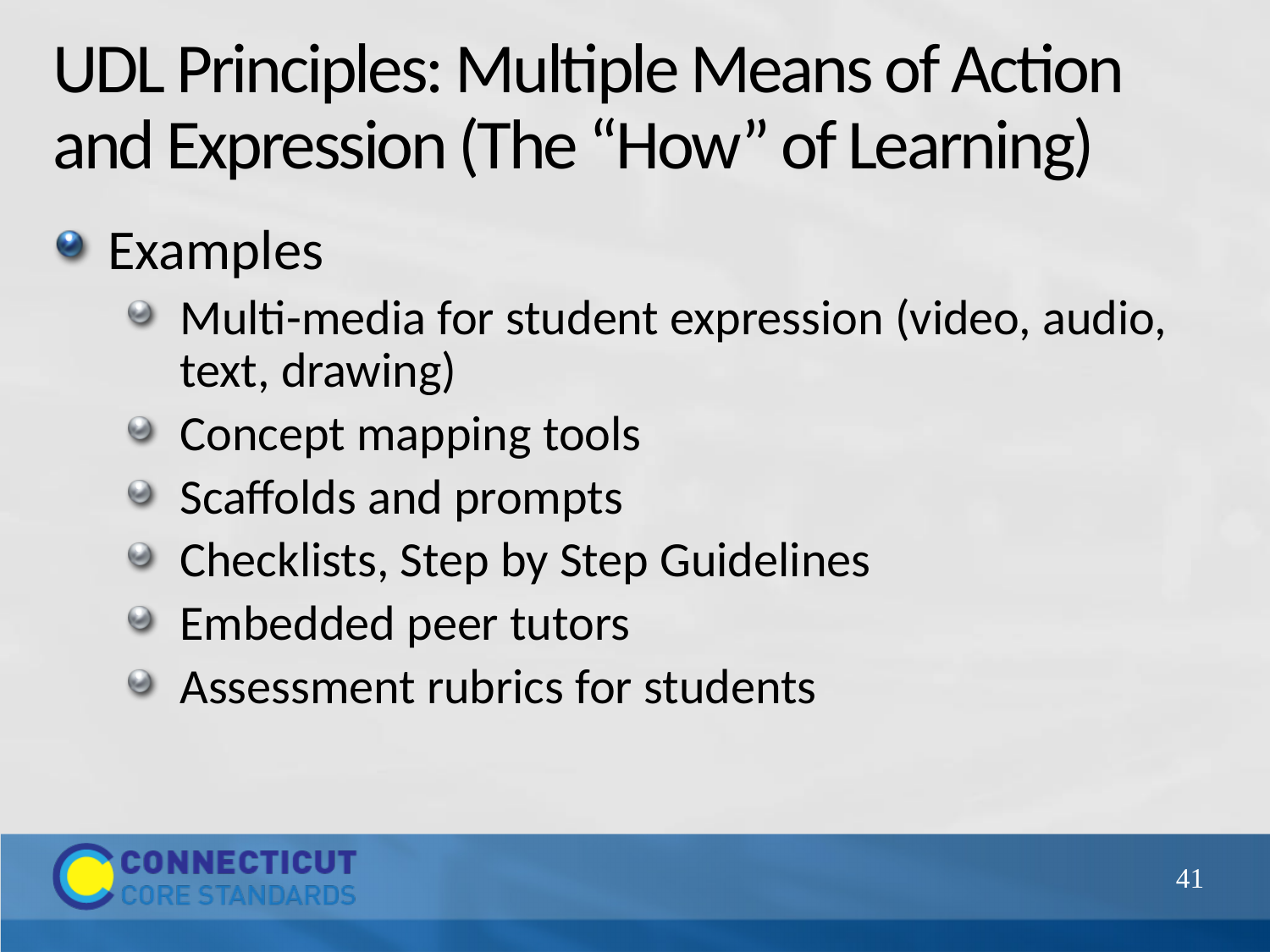

# UDL Principles: Multiple Means of Action and Expression (The “How” of Learning)
Examples
Multi-media for student expression (video, audio, text, drawing)
Concept mapping tools
Scaffolds and prompts
Checklists, Step by Step Guidelines
Embedded peer tutors
Assessment rubrics for students

41